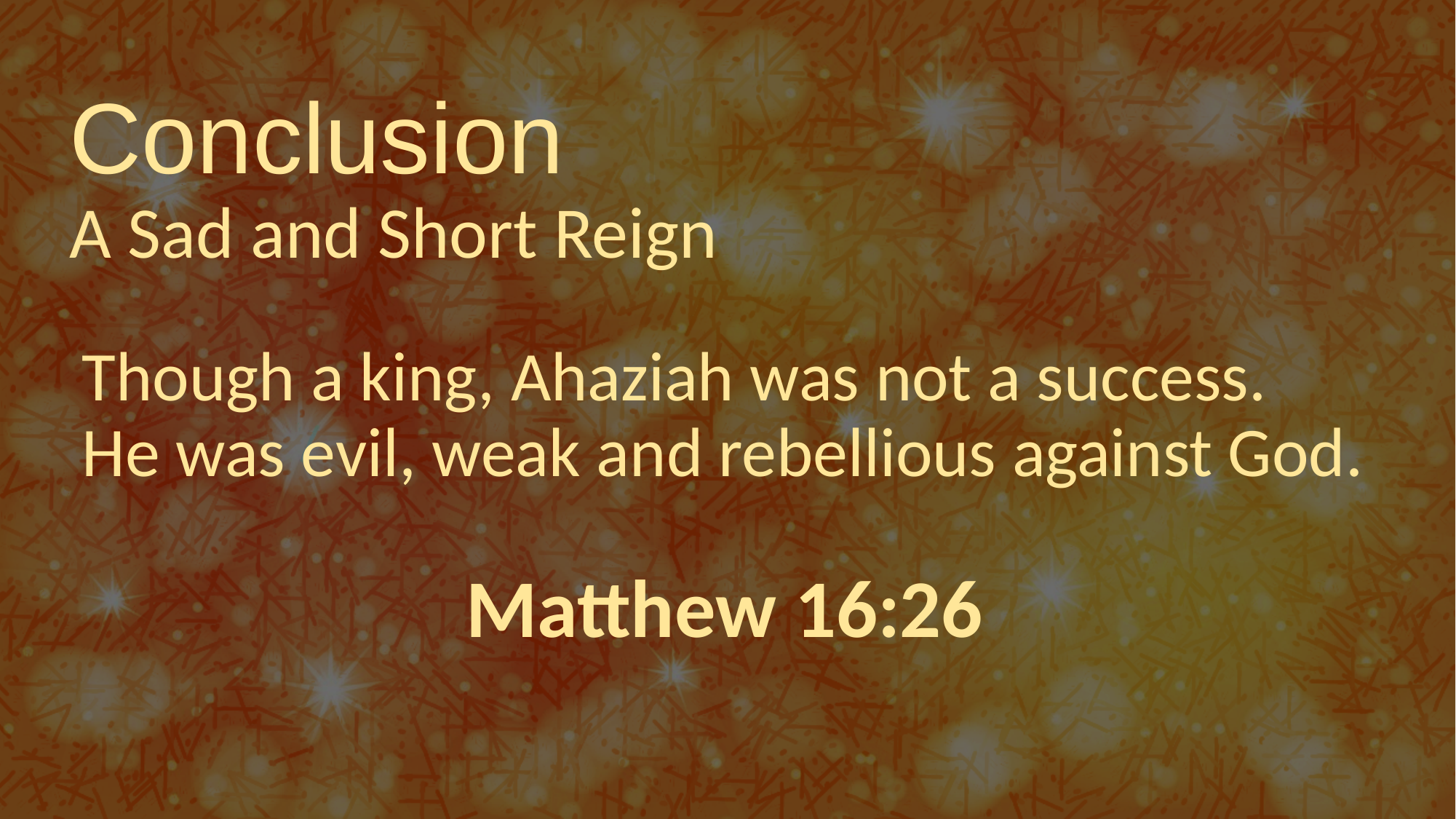

# Conclusion A Sad and Short Reign
Though a king, Ahaziah was not a success.  He was evil, weak and rebellious against God.

Matthew 16:26